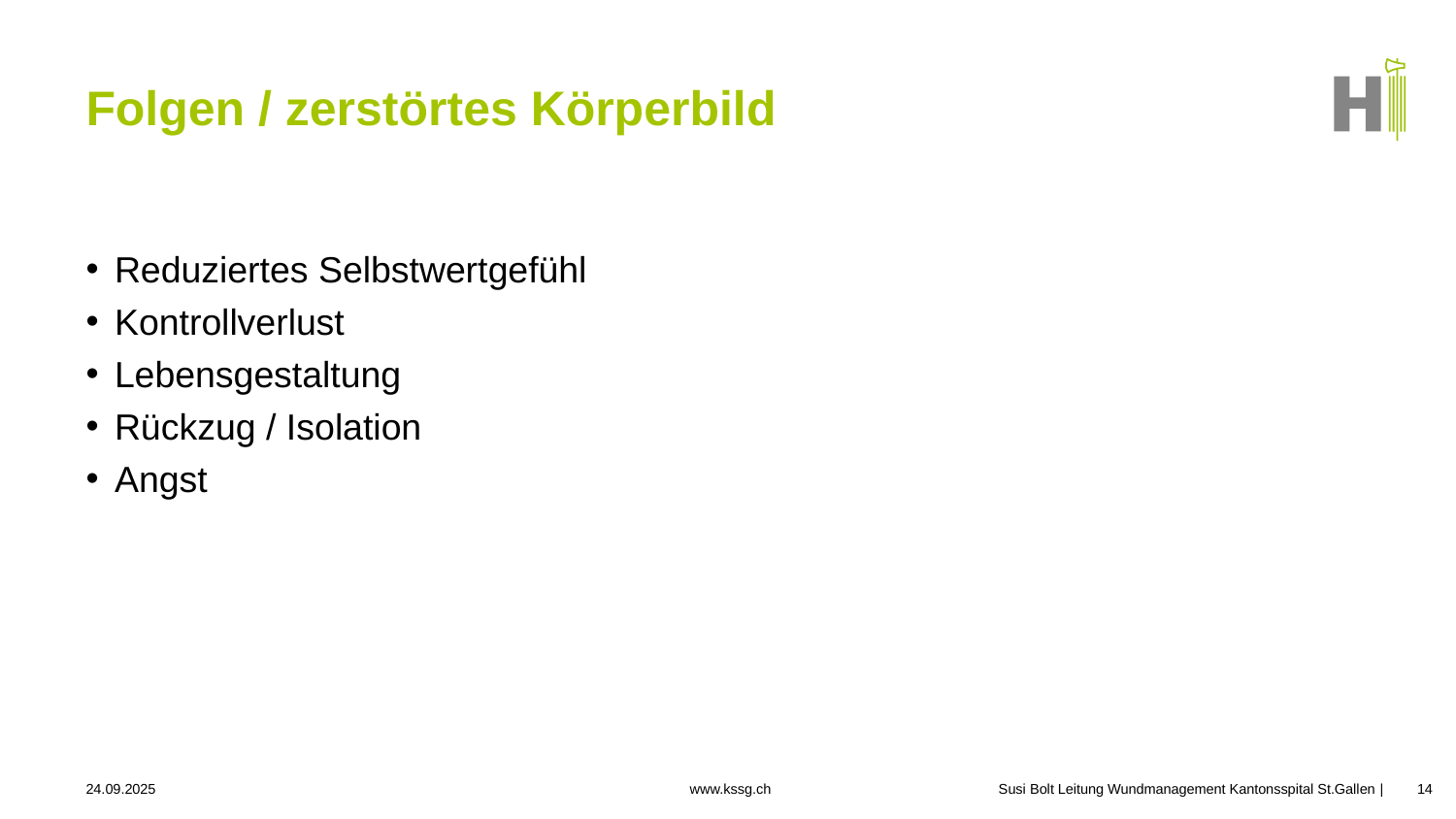

# Folgen / zerstörtes Körperbild
Reduziertes Selbstwertgefühl
Kontrollverlust
Lebensgestaltung
Rückzug / Isolation
Angst
24.09.2025
Susi Bolt Leitung Wundmanagement Kantonsspital St.Gallen
14